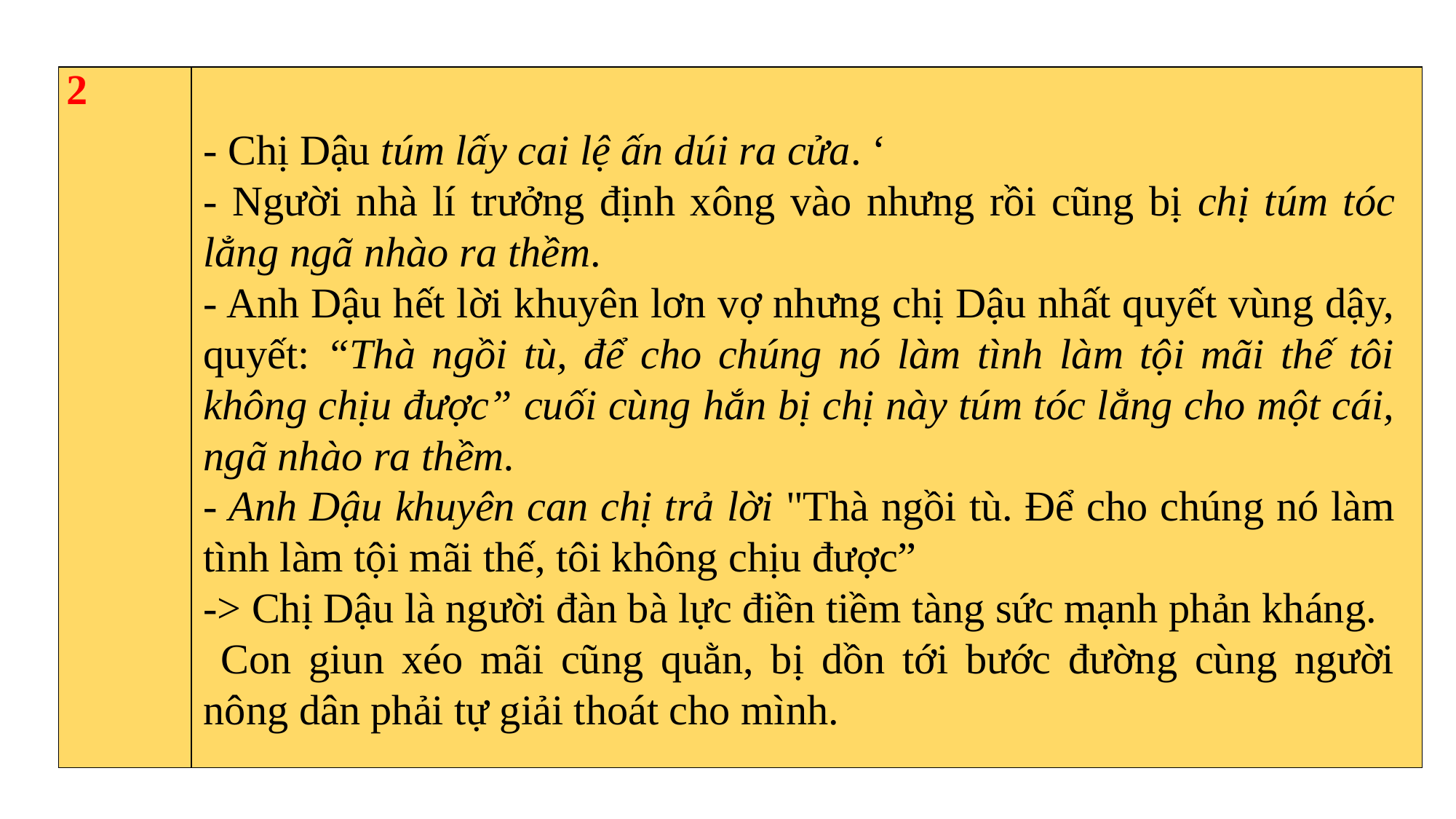

| 2 |  |
| --- | --- |
- Chị Dậu túm lấy cai lệ ấn dúi ra cửa. ‘
- Người nhà lí trưởng định xông vào nhưng rồi cũng bị chị túm tóc lẳng ngã nhào ra thềm.
- Anh Dậu hết lời khuyên lơn vợ nhưng chị Dậu nhất quyết vùng dậy, quyết: “Thà ngồi tù, để cho chúng nó làm tình làm tội mãi thế tôi không chịu được” cuối cùng hắn bị chị này túm tóc lẳng cho một cái, ngã nhào ra thềm.
- Anh Dậu khuyên can chị trả lời "Thà ngồi tù. Để cho chúng nó làm tình làm tội mãi thế, tôi không chịu được”
-> Chị Dậu là người đàn bà lực điền tiềm tàng sức mạnh phản kháng.
 Con giun xéo mãi cũng quằn, bị dồn tới bước đường cùng người nông dân phải tự giải thoát cho mình.